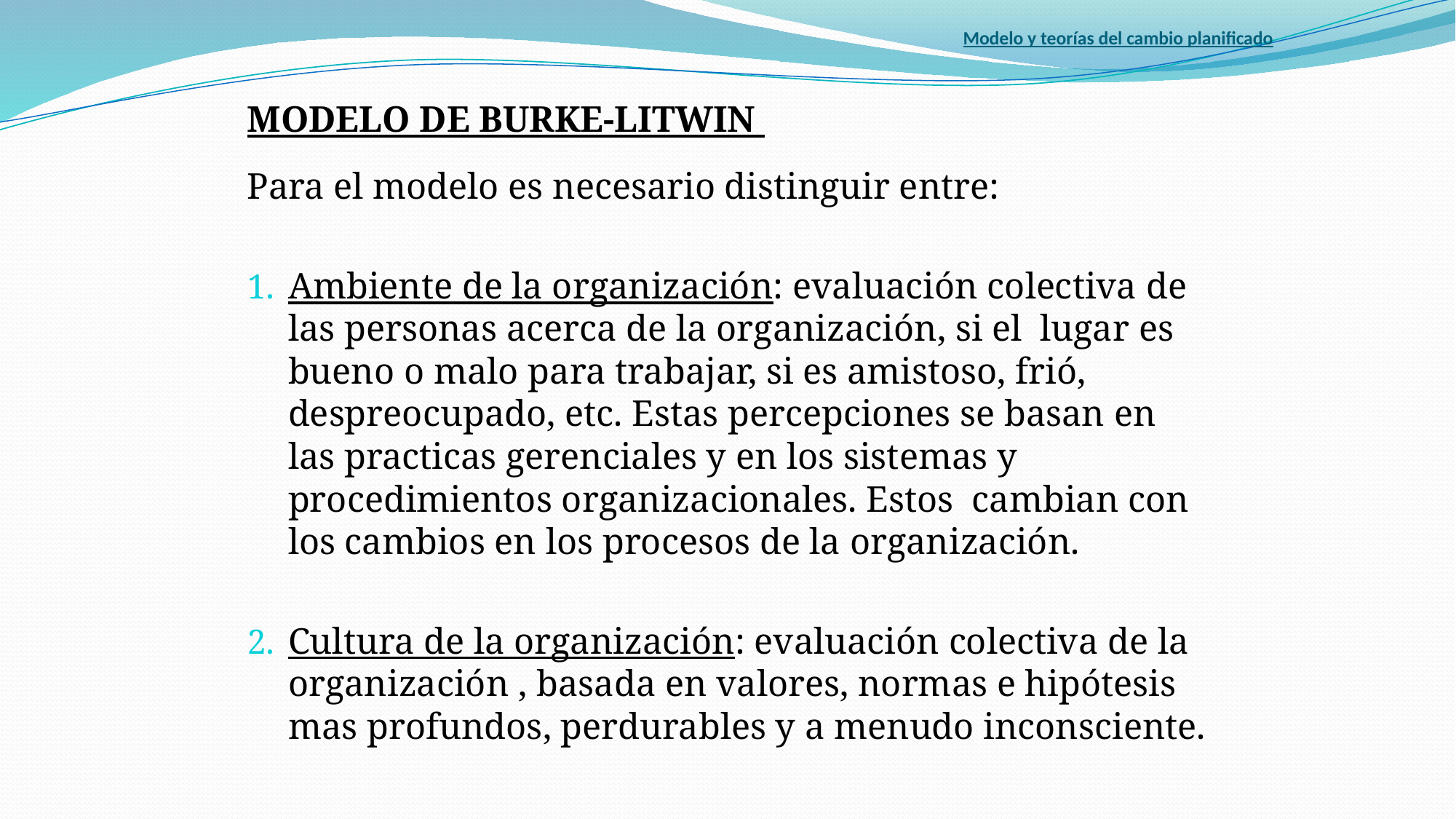

# Modelo y teorías del cambio planificado
MODELO DE BURKE-LITWIN

Para el modelo es necesario distinguir entre:

Ambiente de la organización: evaluación colectiva de las personas acerca de la organización, si el  lugar es bueno o malo para trabajar, si es amistoso, frió, despreocupado, etc. Estas percepciones se basan en las practicas gerenciales y en los sistemas y procedimientos organizacionales. Estos  cambian con los cambios en los procesos de la organización.

Cultura de la organización: evaluación colectiva de la organización , basada en valores, normas e hipótesis mas profundos, perdurables y a menudo inconsciente.